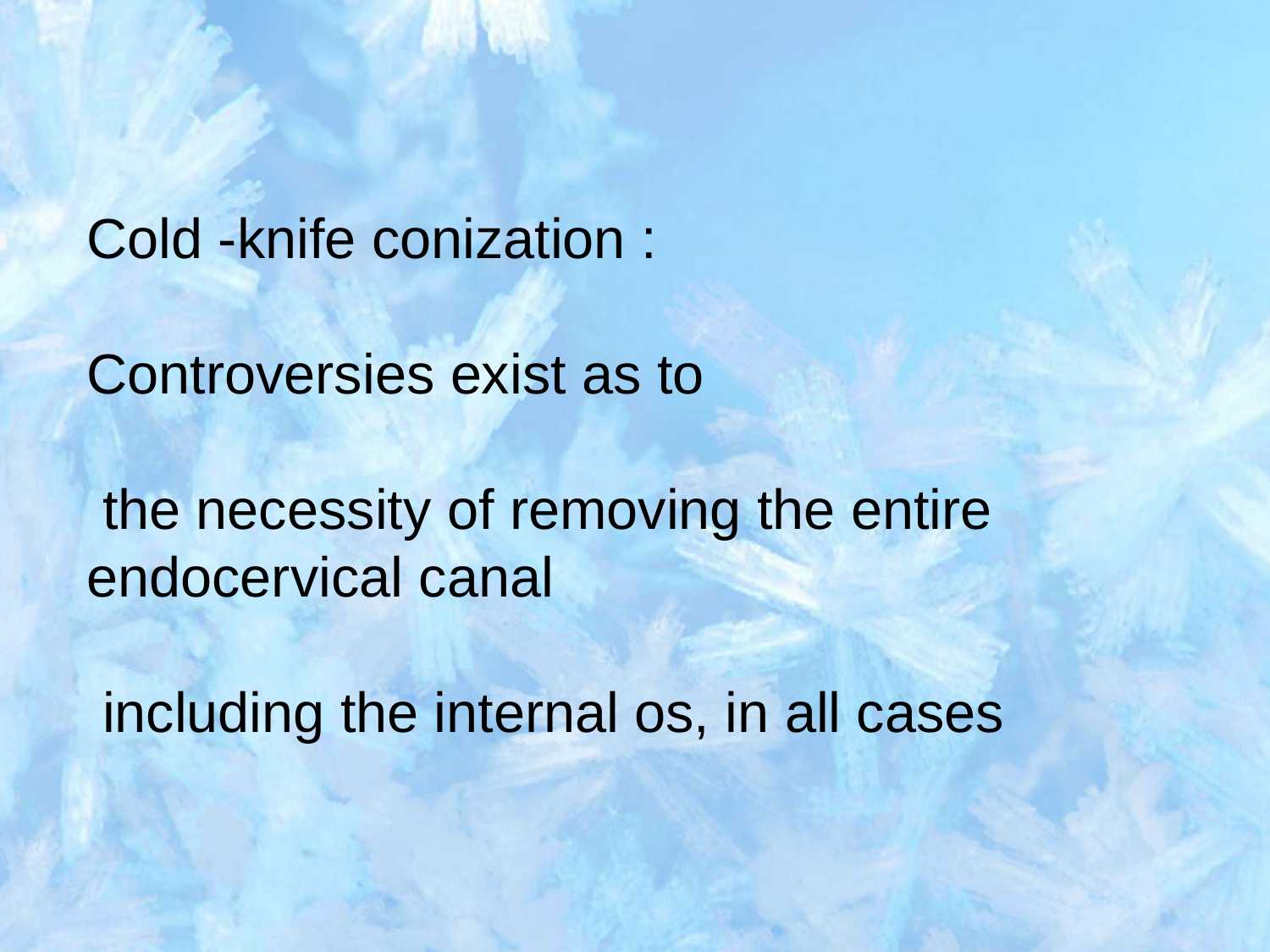

Cold -knife conization :

Controversies exist as to

 the necessity of removing the entire endocervical canal

 including the internal os, in all cases